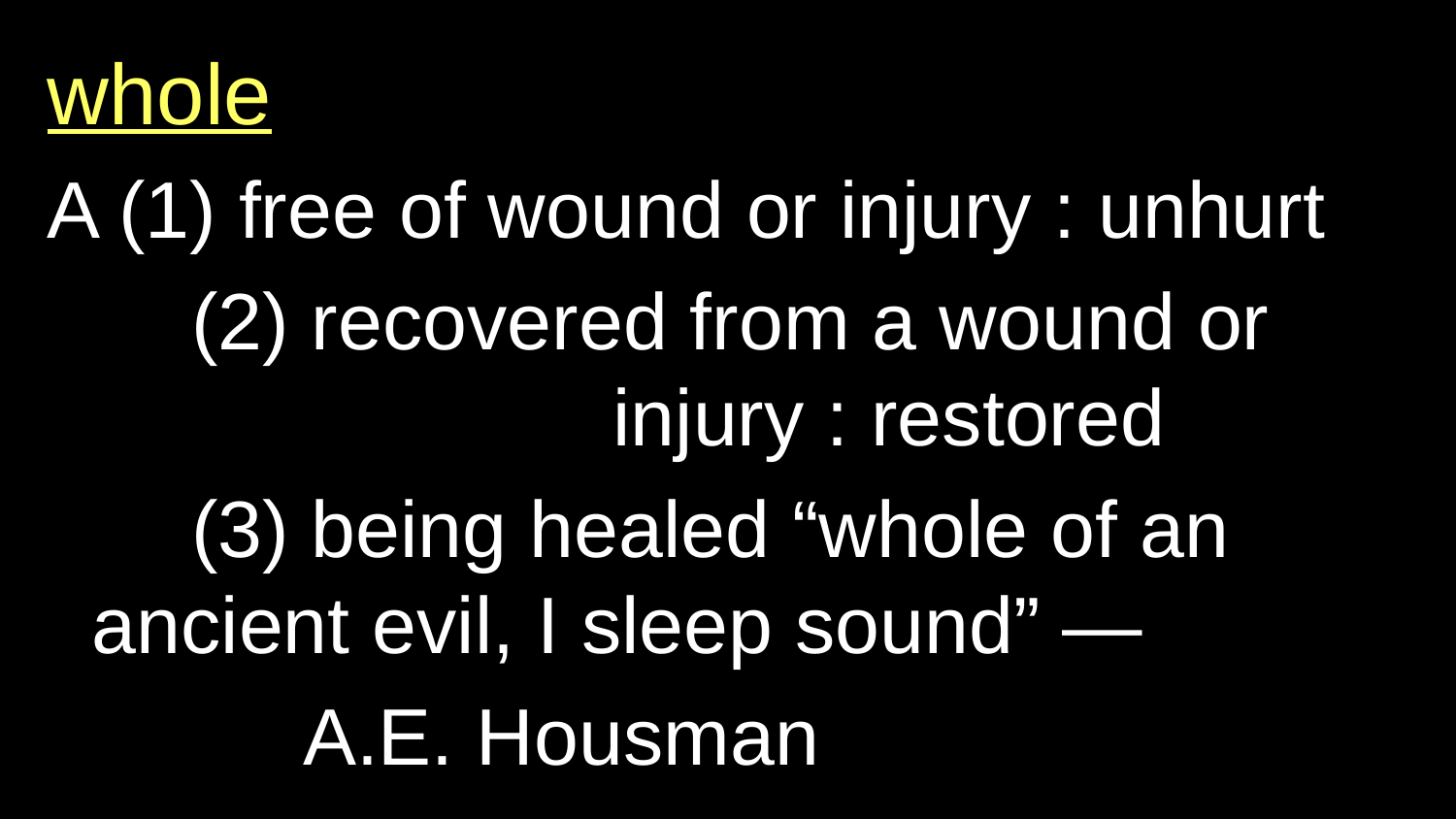

whole
A (1) free of wound or injury : unhurt
	(2) recovered from a wound or 			                	      injury : restored
	(3) being healed “whole of an 			     ancient evil, I sleep sound” —
	     A.E. Housman